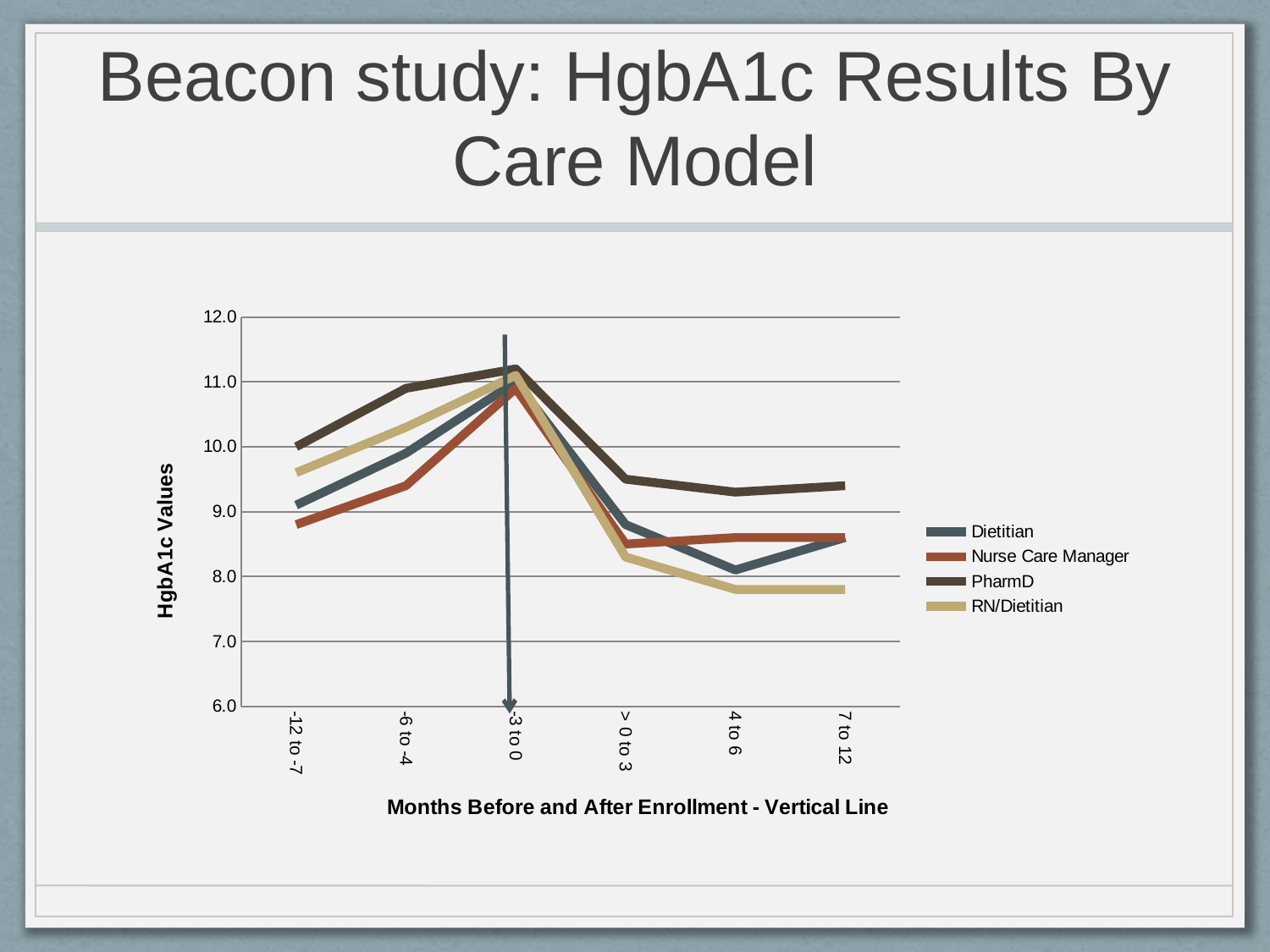

# Beacon study: HgbA1c Results By Care Model

### Chart

| Category | Dietitian | Nurse Care Manager | PharmD | RN/Dietitian |
|---|---|---|---|---|
| -12 to -7 | 9.1 | 8.8 | 10.0 | 9.6 |
| -6 to -4 | 9.9 | 9.4 | 10.9 | 10.3 |
| -3 to 0 | 11.0 | 10.9 | 11.2 | 11.1 |
| > 0 to 3 | 8.8 | 8.5 | 9.5 | 8.3 |
| 4 to 6 | 8.1 | 8.6 | 9.3 | 7.8 |
| 7 to 12 | 8.6 | 8.6 | 9.4 | 7.8 |